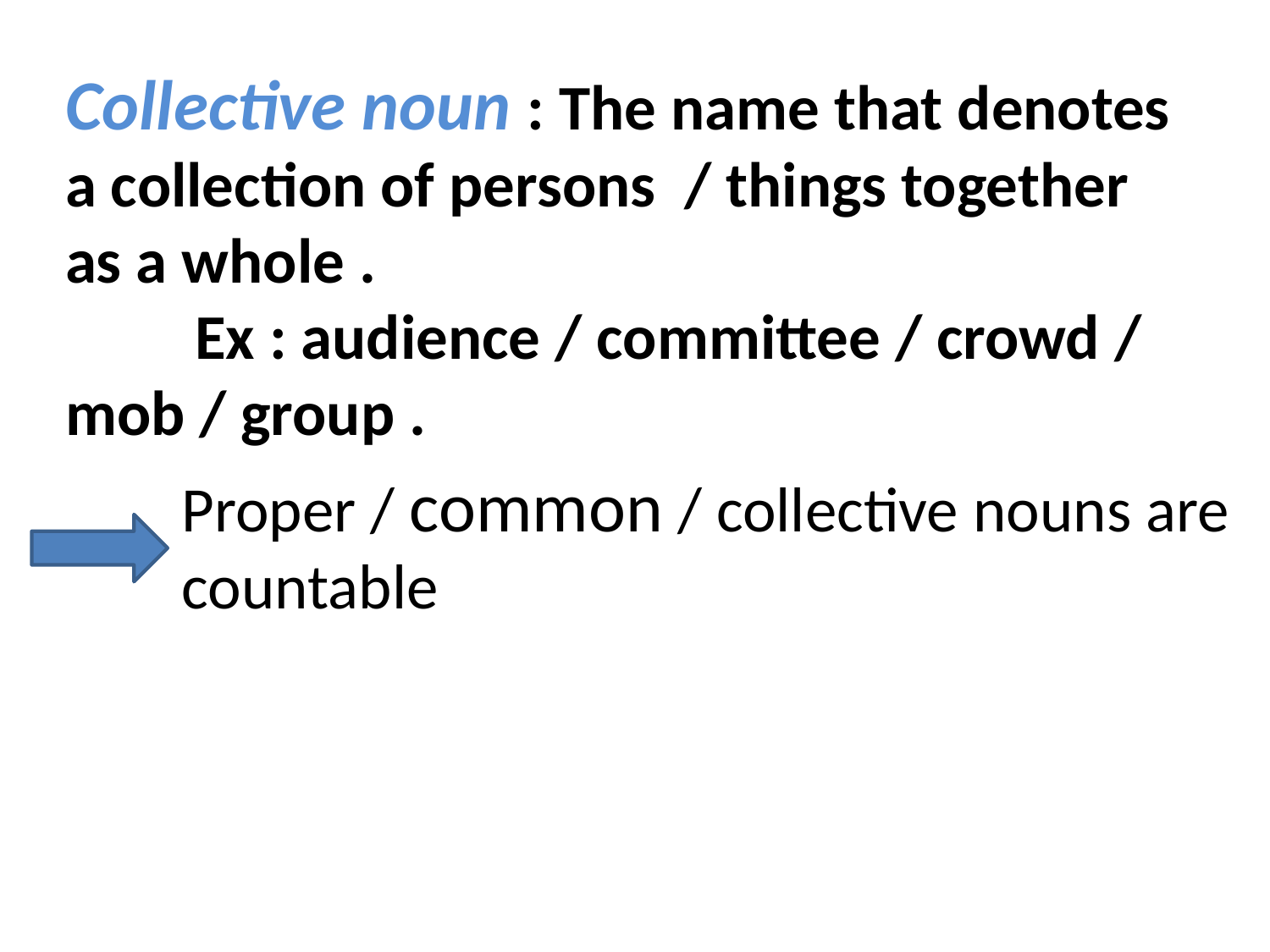

Collective noun : The name that denotes a collection of persons  / things together as a whole .
         Ex : audience / committee / crowd / mob / group .
Proper / common / collective nouns are countable